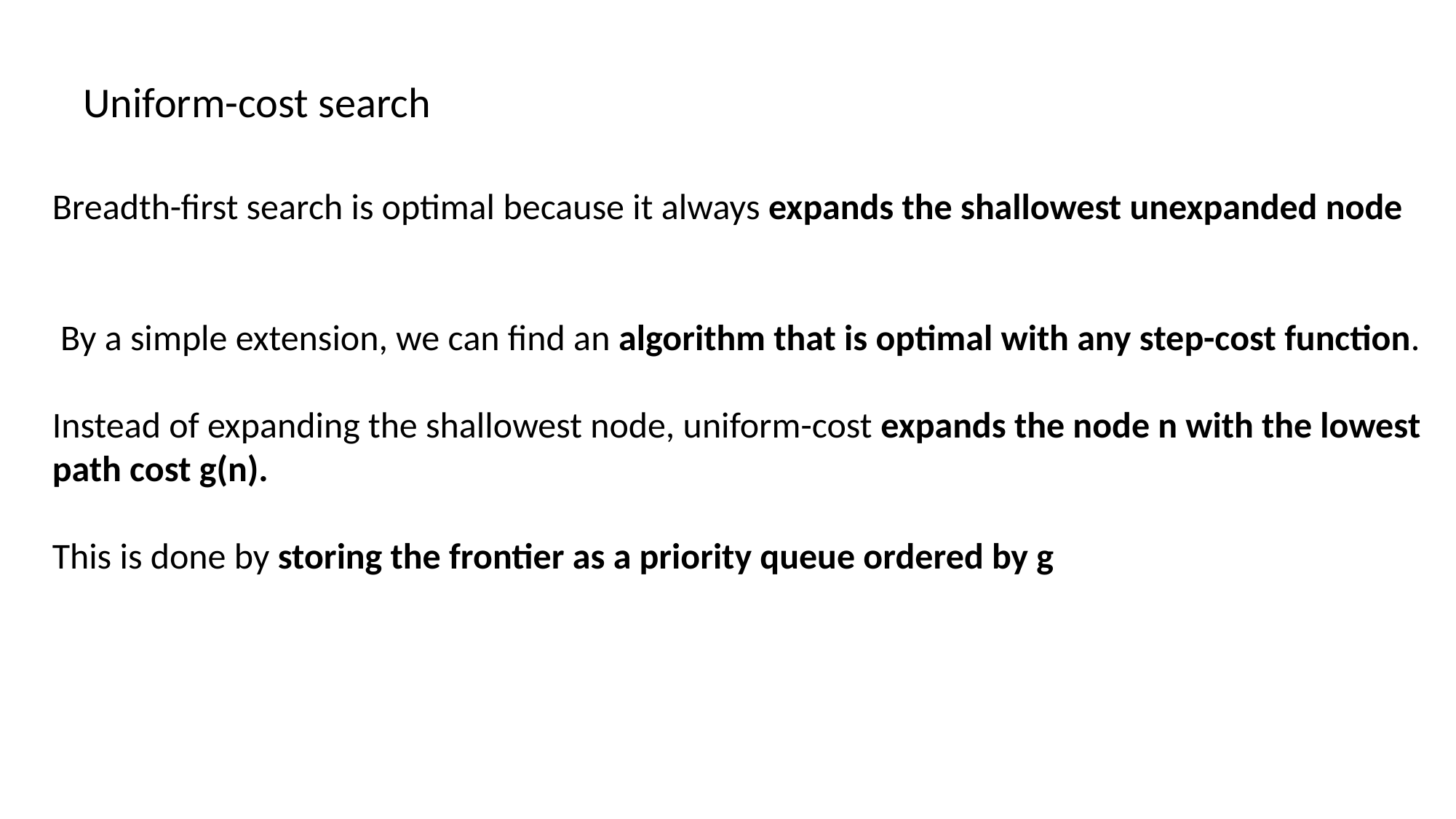

Uniform-cost search
Breadth-first search is optimal because it always expands the shallowest unexpanded node

 By a simple extension, we can find an algorithm that is optimal with any step-cost function.

Instead of expanding the shallowest node, uniform-cost expands the node n with the lowest path cost g(n).

This is done by storing the frontier as a priority queue ordered by g